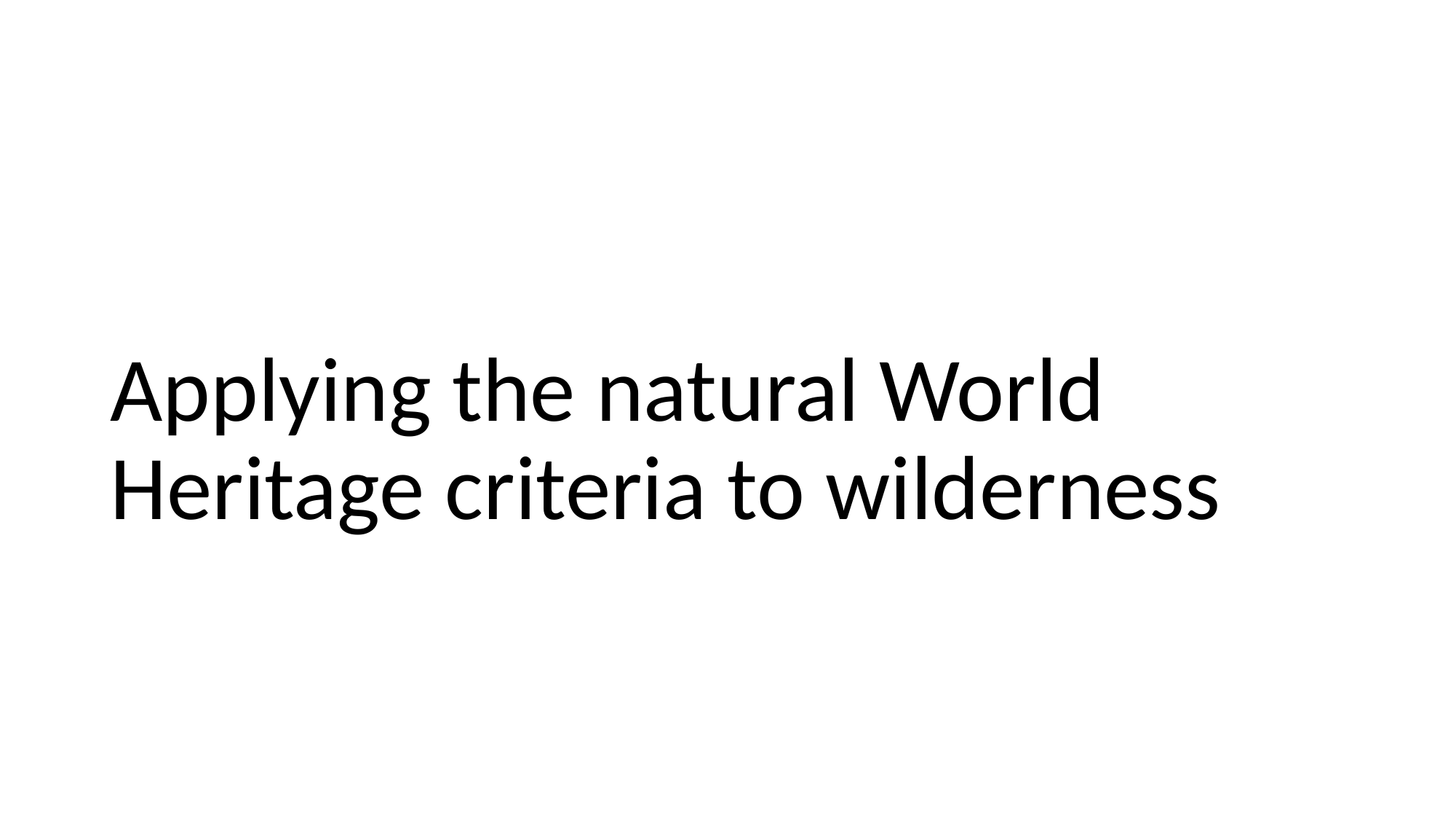

# Applying the natural World Heritage criteria to wilderness